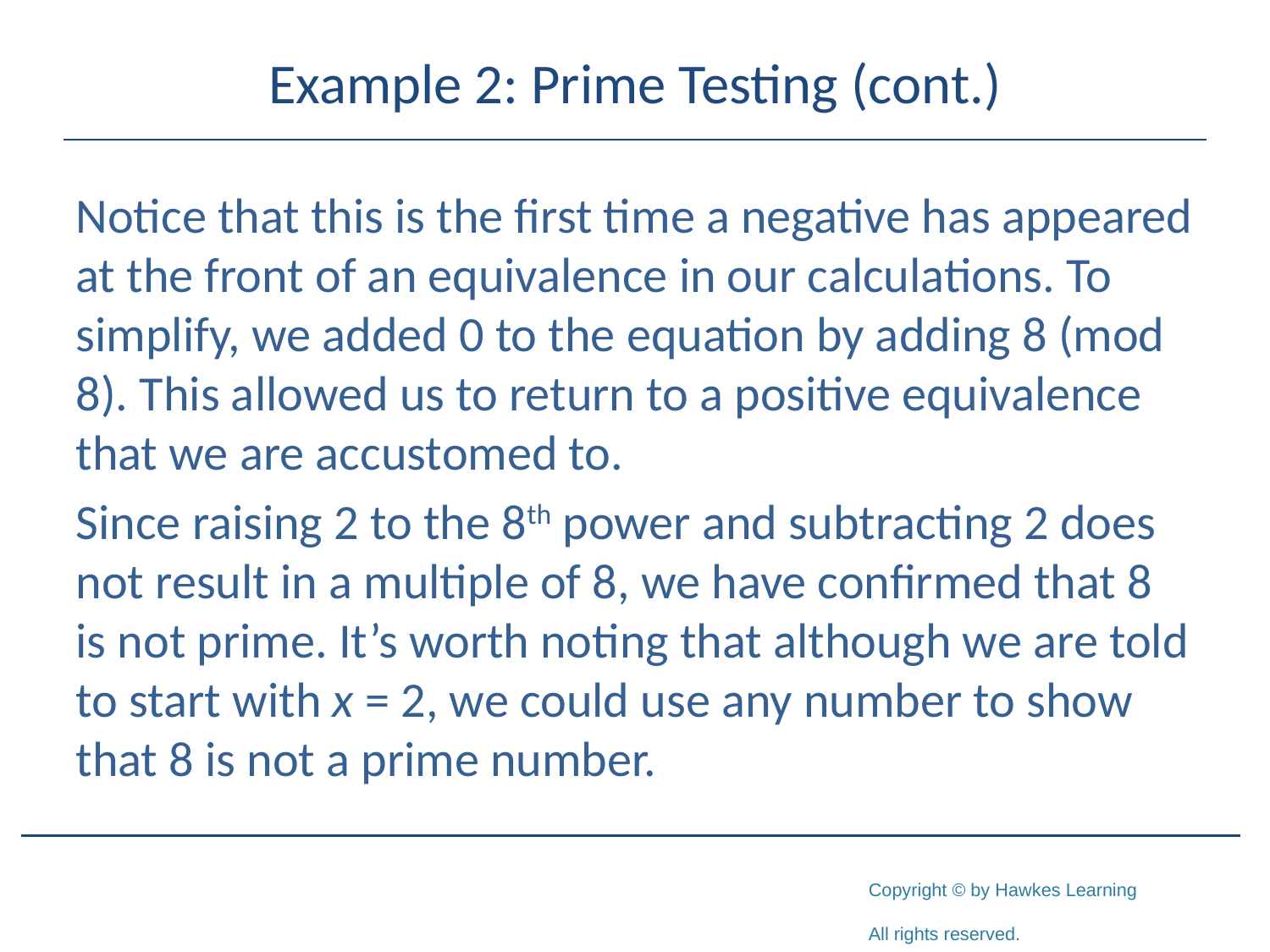

# Example 2: Prime Testing (cont.)
Notice that this is the first time a negative has appeared at the front of an equivalence in our calculations. To simplify, we added 0 to the equation by adding 8 (mod 8). This allowed us to return to a positive equivalence that we are accustomed to.
Since raising 2 to the 8th power and subtracting 2 does not result in a multiple of 8, we have confirmed that 8 is not prime. It’s worth noting that although we are told to start with x = 2, we could use any number to show that 8 is not a prime number.